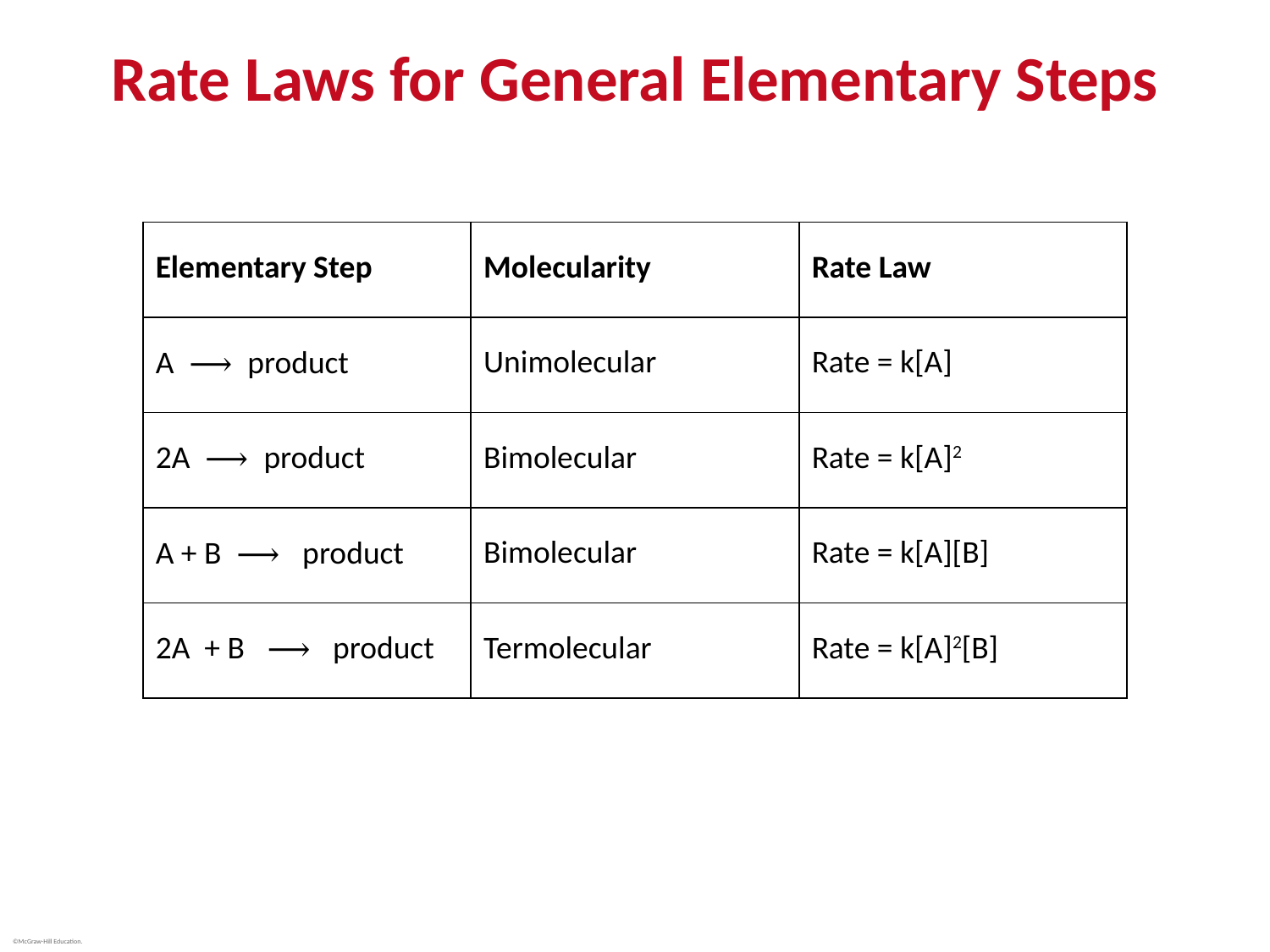

# Rate Laws for General Elementary Steps
| Elementary Step | Molecularity | Rate Law |
| --- | --- | --- |
| A ⟶ product | Unimolecular | Rate = k[A] |
| 2A ⟶ product | Bimolecular | Rate = k[A]2 |
| A + B ⟶ product | Bimolecular | Rate = k[A][B] |
| 2A + B ⟶ product | Termolecular | Rate = k[A]2[B] |